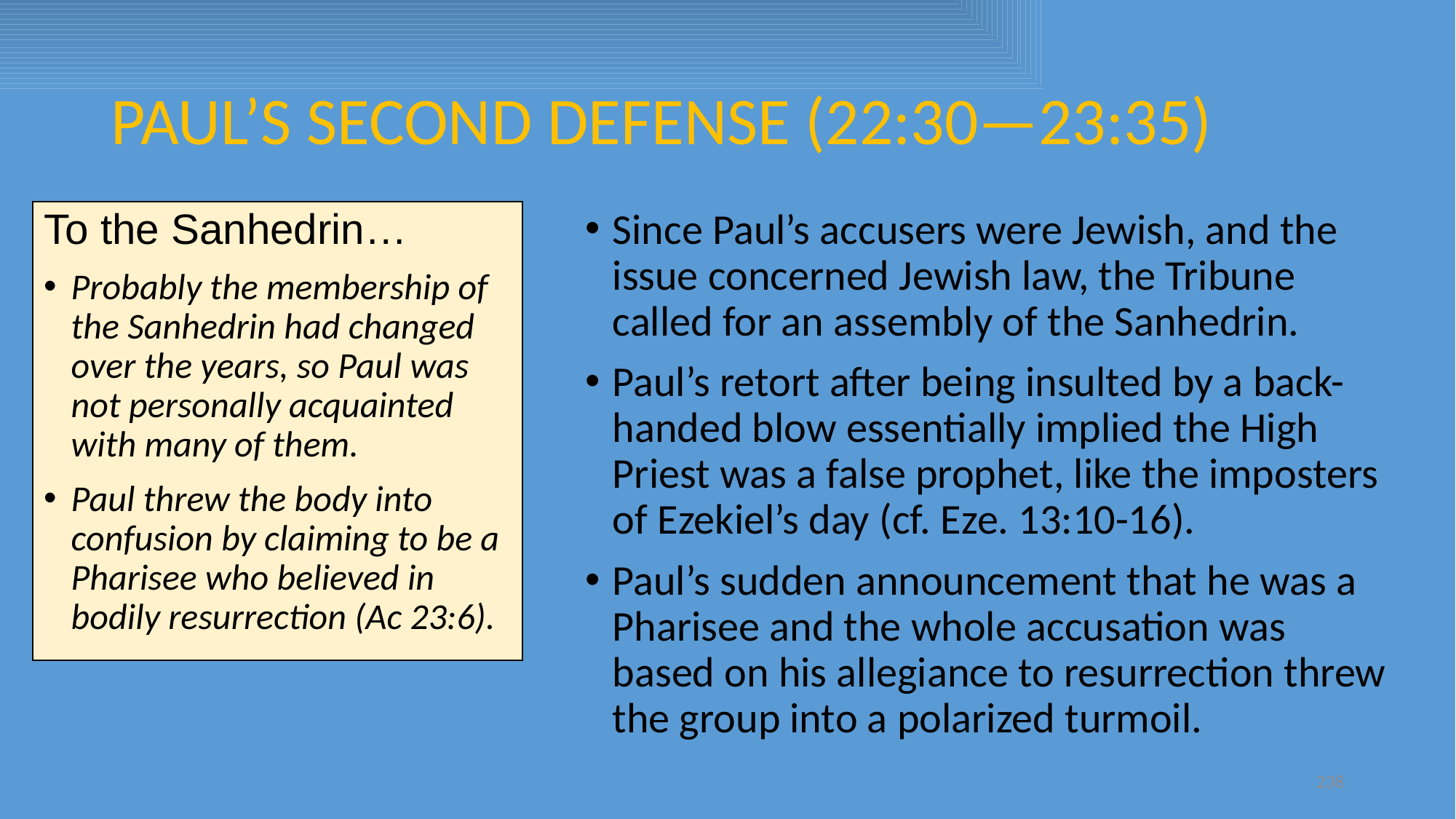

# PAUL’S SECOND DEFENSE (22:30—23:35)
To the Sanhedrin…
Probably the membership of the Sanhedrin had changed over the years, so Paul was not personally acquainted with many of them.
Paul threw the body into confusion by claiming to be a Pharisee who believed in bodily resurrection (Ac 23:6).
Since Paul’s accusers were Jewish, and the issue concerned Jewish law, the Tribune called for an assembly of the Sanhedrin.
Paul’s retort after being insulted by a back-handed blow essentially implied the High Priest was a false prophet, like the imposters of Ezekiel’s day (cf. Eze. 13:10-16).
Paul’s sudden announcement that he was a Pharisee and the whole accusation was based on his allegiance to resurrection threw the group into a polarized turmoil.

238